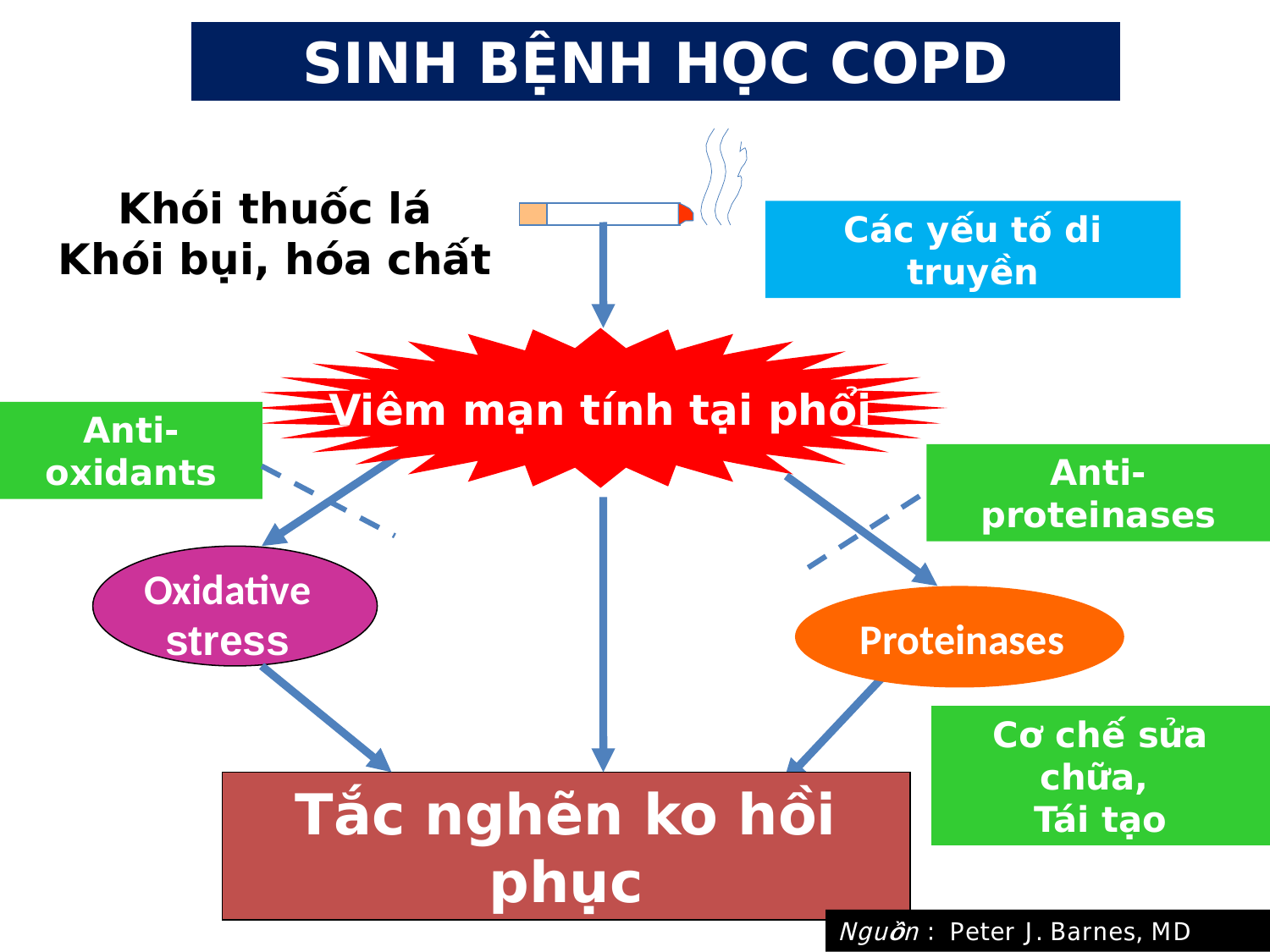

SINH BỆNH HỌC COPD

Khói thuốc lá
Khói bụi, hóa chất
Các yếu tố di truyền

Viêm mạn tính tại phổi
Anti-oxidants
Anti-proteinases

Oxidative
stress

Proteinases

Cơ chế sửa chữa,
Tái tạo
Tắc nghẽn ko hồi phục
Nguồn :  Peter J. Barnes, MD